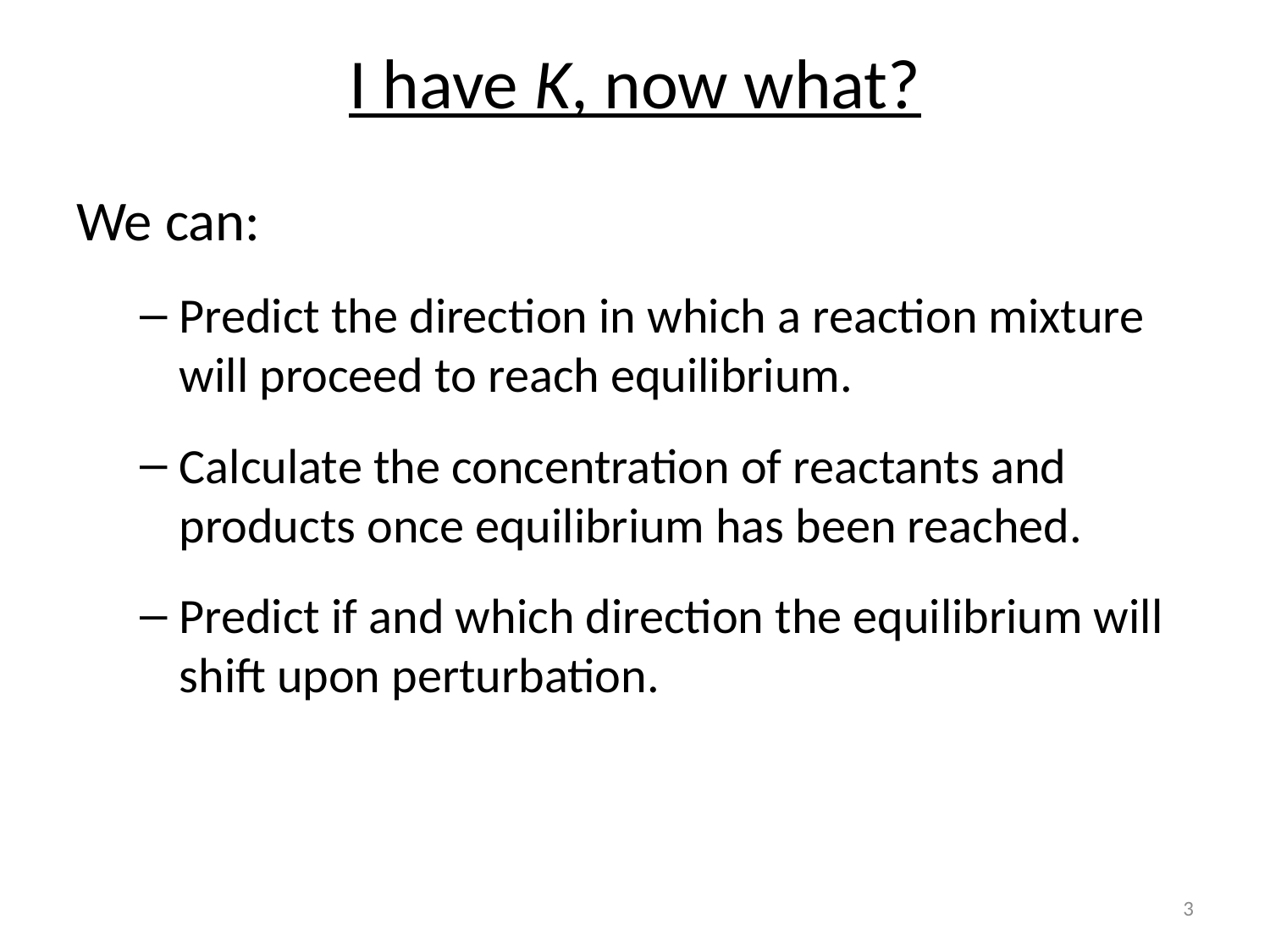

# I have K, now what?
We can:
Predict the direction in which a reaction mixture will proceed to reach equilibrium.
Calculate the concentration of reactants and products once equilibrium has been reached.
Predict if and which direction the equilibrium will shift upon perturbation.
3